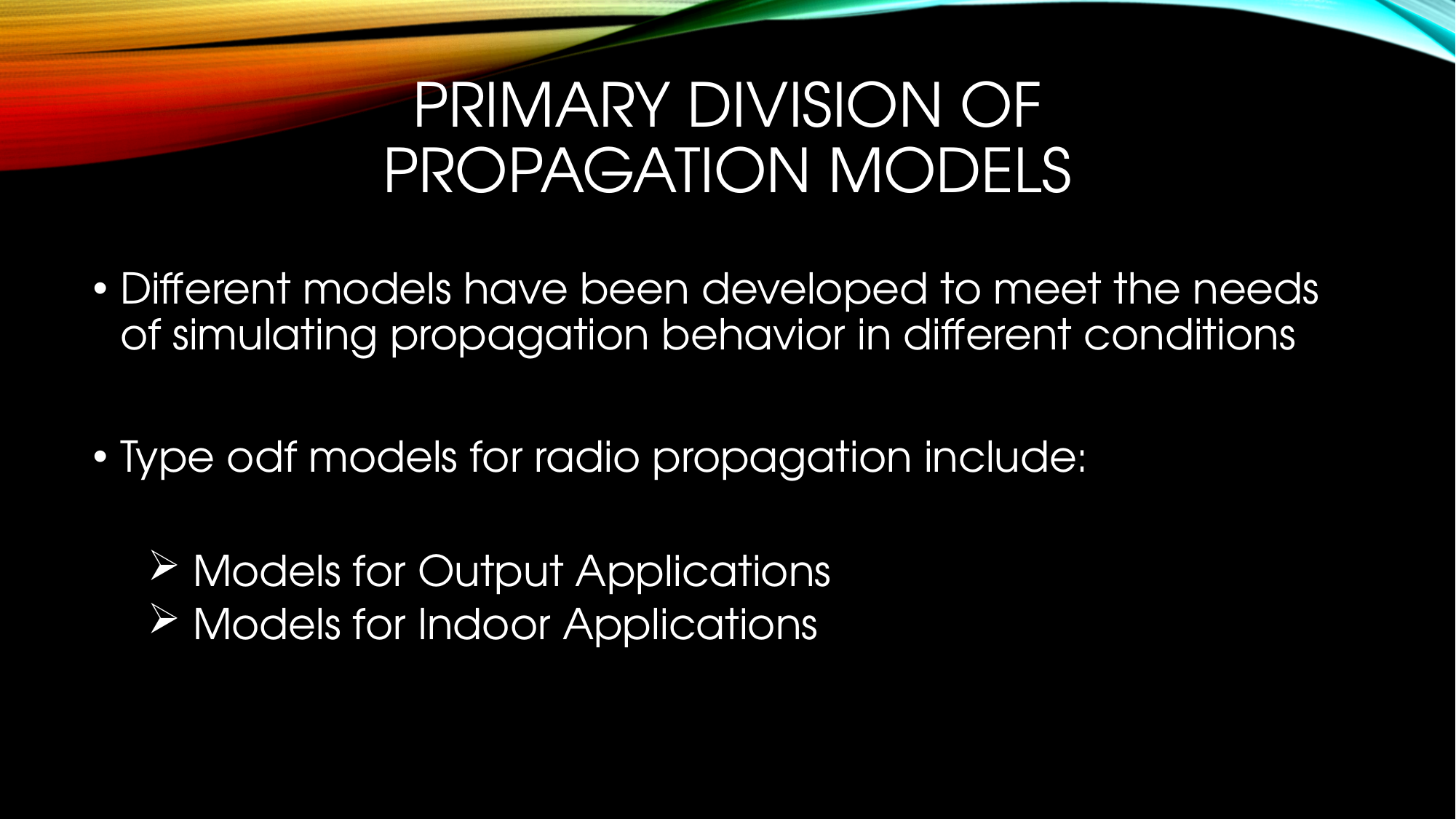

# Primary division of propagation models
Different models have been developed to meet the needs of simulating propagation behavior in different conditions

Type odf models for radio propagation include:

 Models for Output Applications
 Models for Indoor Applications